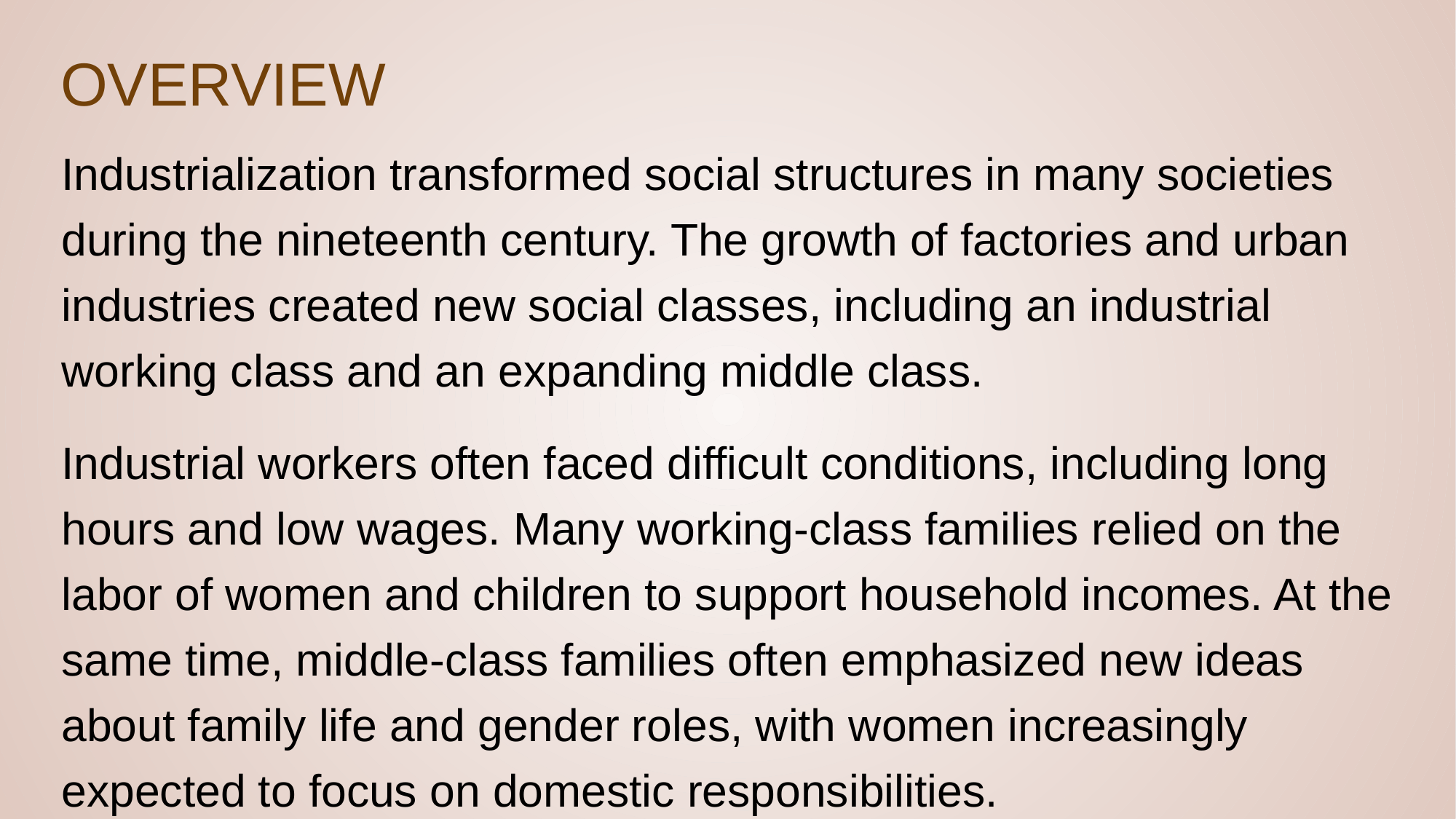

# Overview
Industrialization transformed social structures in many societies during the nineteenth century. The growth of factories and urban industries created new social classes, including an industrial working class and an expanding middle class.
Industrial workers often faced difficult conditions, including long hours and low wages. Many working-class families relied on the labor of women and children to support household incomes. At the same time, middle-class families often emphasized new ideas about family life and gender roles, with women increasingly expected to focus on domestic responsibilities.